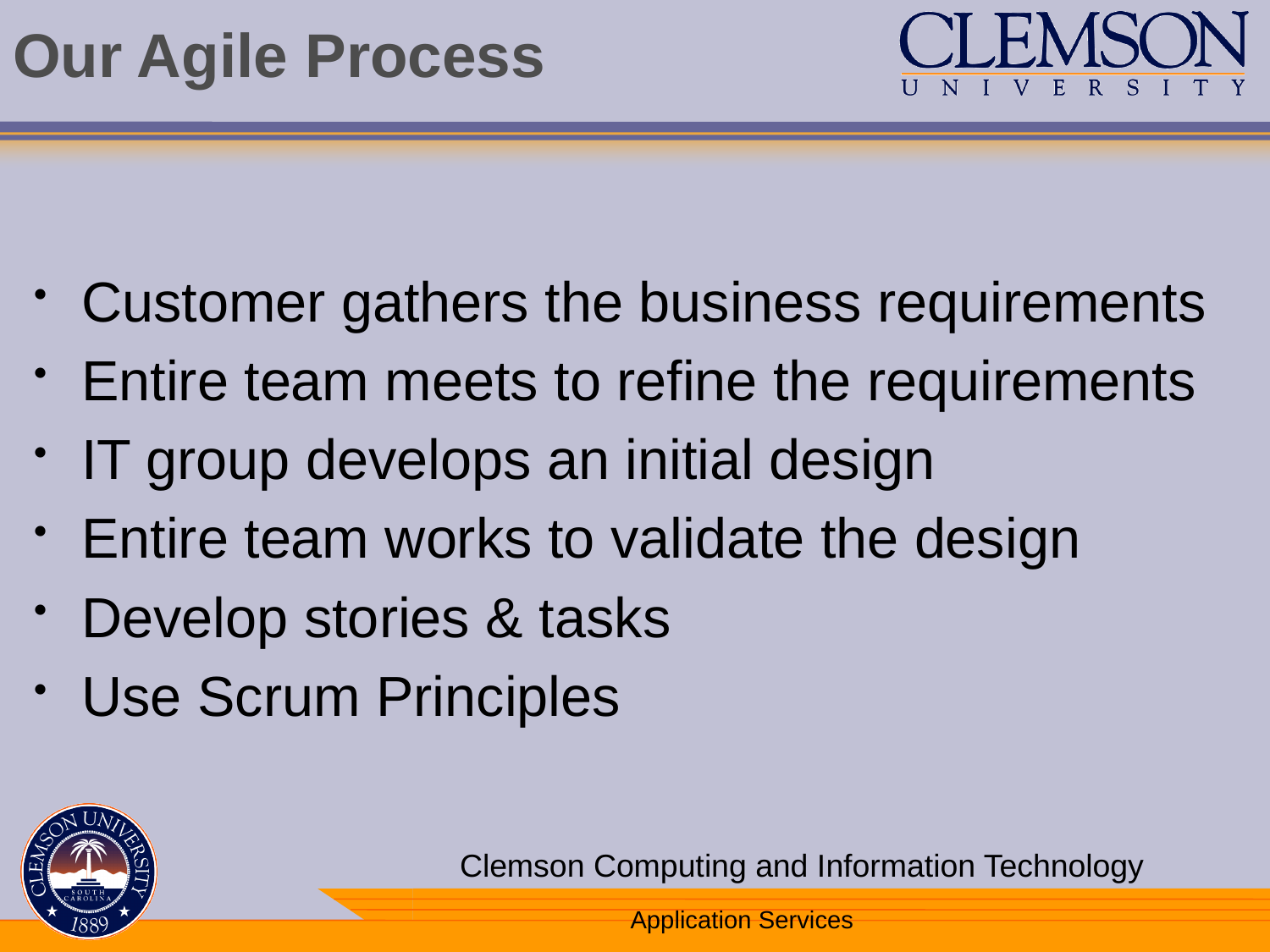

# Our Agile Process

Customer gathers the business requirements
Entire team meets to refine the requirements
IT group develops an initial design
Entire team works to validate the design
Develop stories & tasks
Use Scrum Principles